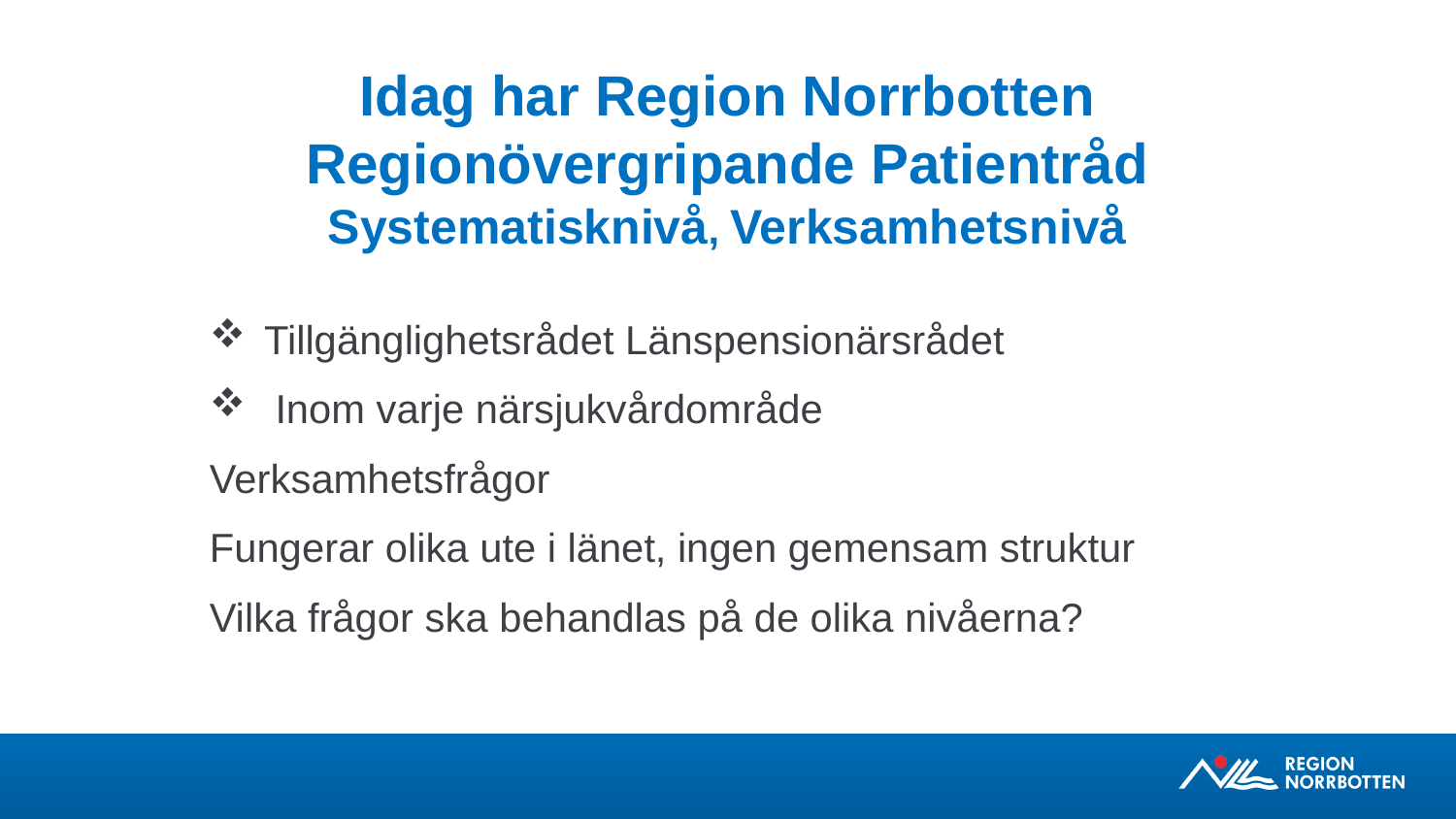

# Idag har Region Norrbotten Regionövergripande Patientråd Systematisknivå, Verksamhetsnivå
Tillgänglighetsrådet Länspensionärsrådet
 Inom varje närsjukvårdområde
Verksamhetsfrågor
Fungerar olika ute i länet, ingen gemensam struktur
Vilka frågor ska behandlas på de olika nivåerna?